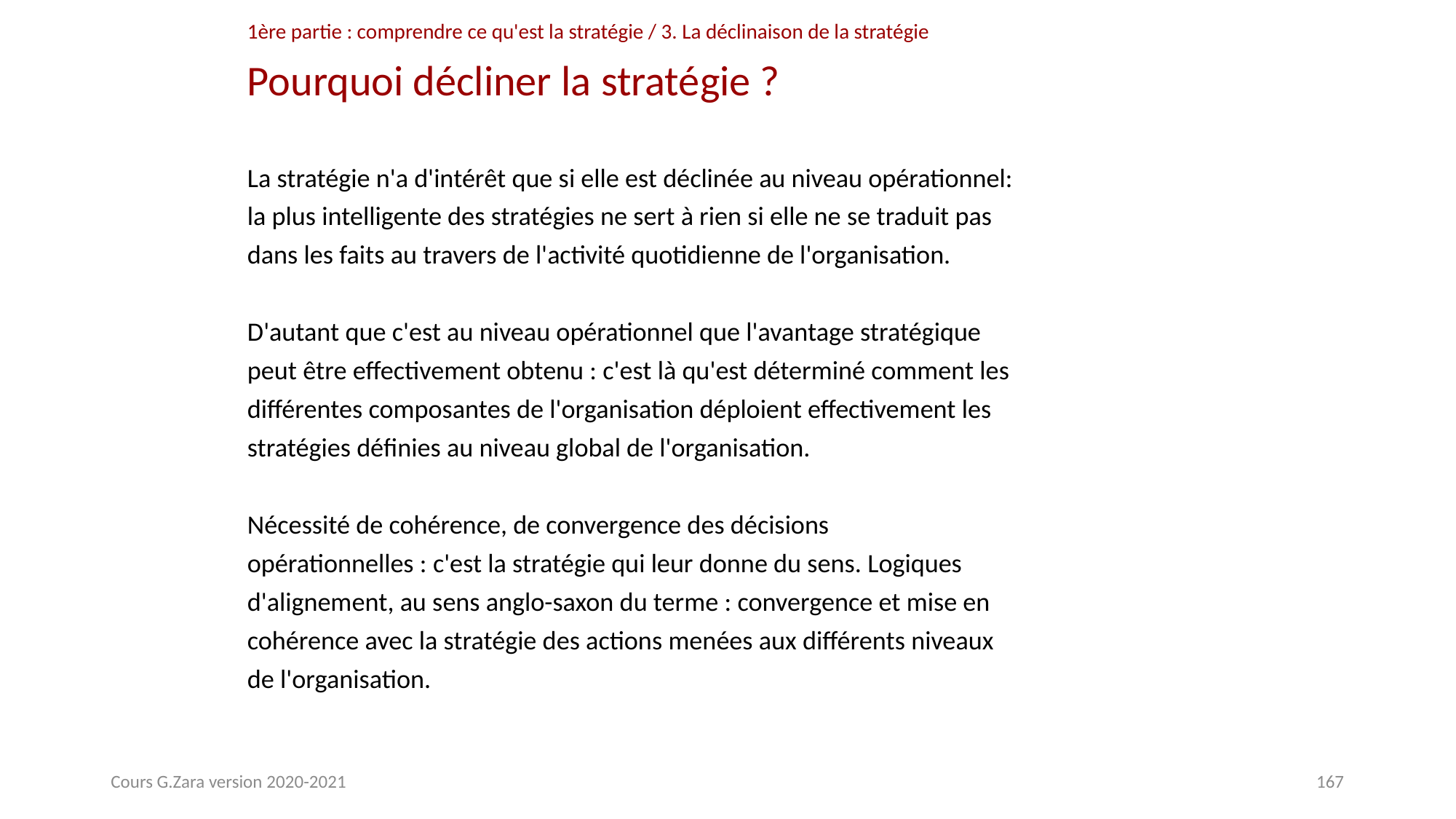

# 1ère partie : comprendre ce qu'est la stratégie / 3. La déclinaison de la stratégie Pourquoi décliner la stratégie ?
La stratégie n'a d'intérêt que si elle est déclinée au niveau opérationnel:
la plus intelligente des stratégies ne sert à rien si elle ne se traduit pas
dans les faits au travers de l'activité quotidienne de l'organisation.

D'autant que c'est au niveau opérationnel que l'avantage stratégique
peut être effectivement obtenu : c'est là qu'est déterminé comment les
différentes composantes de l'organisation déploient effectivement les
stratégies définies au niveau global de l'organisation.

Nécessité de cohérence, de convergence des décisions
opérationnelles : c'est la stratégie qui leur donne du sens. Logiques
d'alignement, au sens anglo-saxon du terme : convergence et mise en
cohérence avec la stratégie des actions menées aux différents niveaux
de l'organisation.
Cours G.Zara version 2020-2021
167